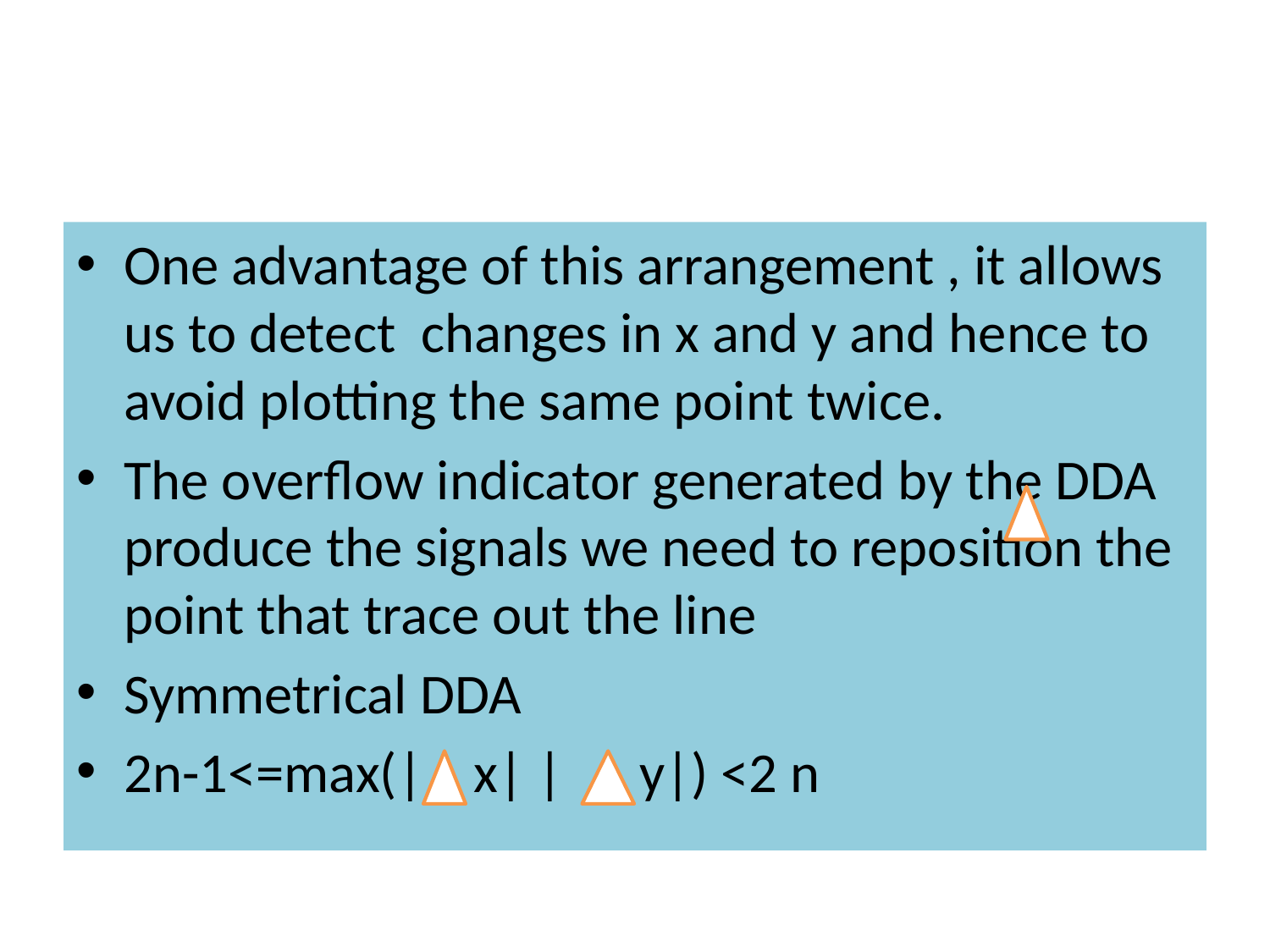

#
One advantage of this arrangement , it allows us to detect  changes in x and y and hence to avoid plotting the same point twice.
The overflow indicator generated by the DDA produce the signals we need to reposition the point that trace out the line
Symmetrical DDA
2n-1<=max(|    x| |      y|) <2 n